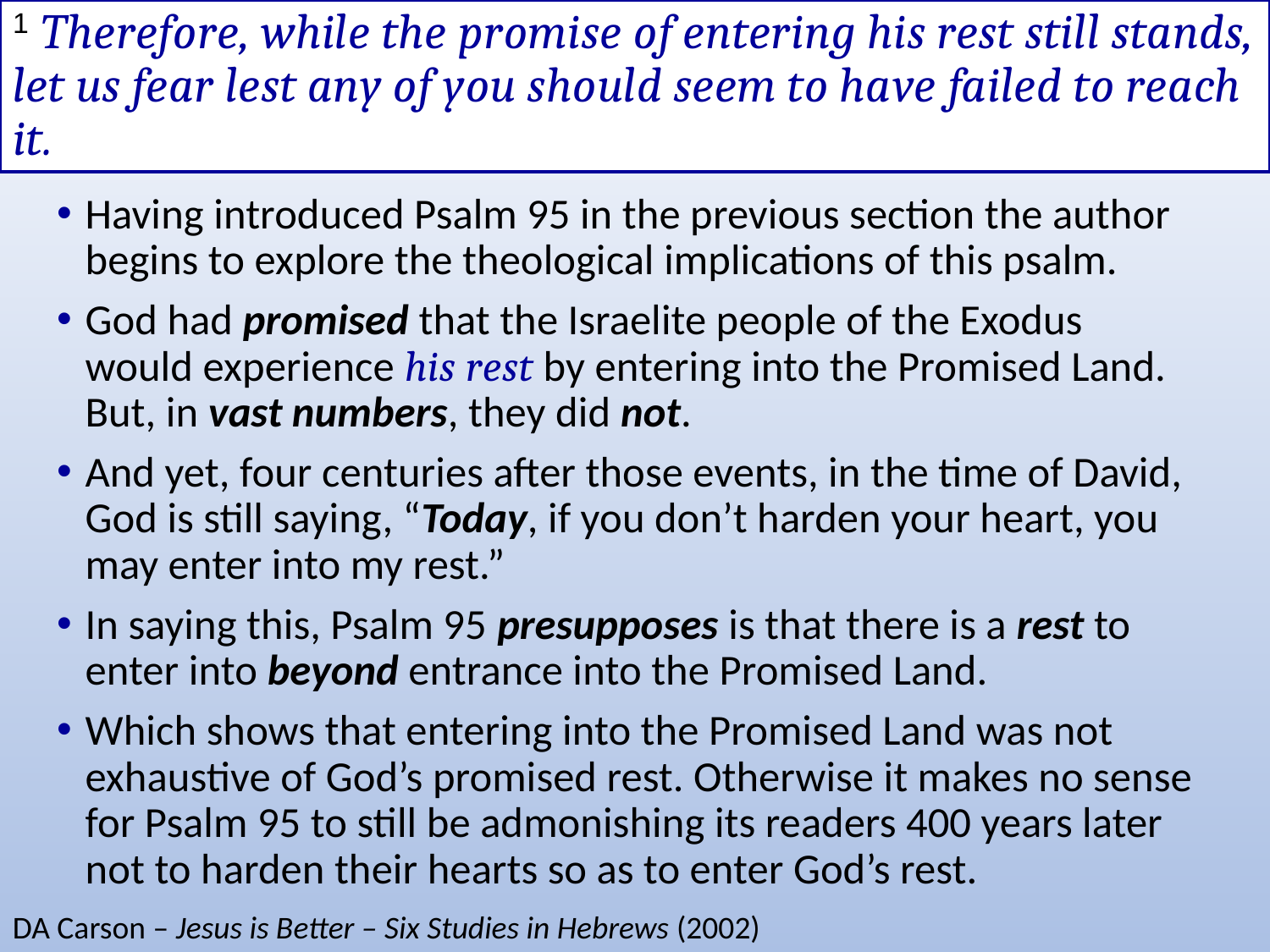

# 1 Therefore, while the promise of entering his rest still stands, let us fear lest any of you should seem to have failed to reach it.
Having introduced Psalm 95 in the previous section the author begins to explore the theological implications of this psalm.
God had promised that the Israelite people of the Exodus would experience his rest by entering into the Promised Land. But, in vast numbers, they did not.
And yet, four centuries after those events, in the time of David, God is still saying, “Today, if you don’t harden your heart, you may enter into my rest.”
In saying this, Psalm 95 presupposes is that there is a rest to enter into beyond entrance into the Promised Land.
Which shows that entering into the Promised Land was not exhaustive of God’s promised rest. Otherwise it makes no sense for Psalm 95 to still be admonishing its readers 400 years later not to harden their hearts so as to enter God’s rest.
DA Carson – Jesus is Better – Six Studies in Hebrews (2002)